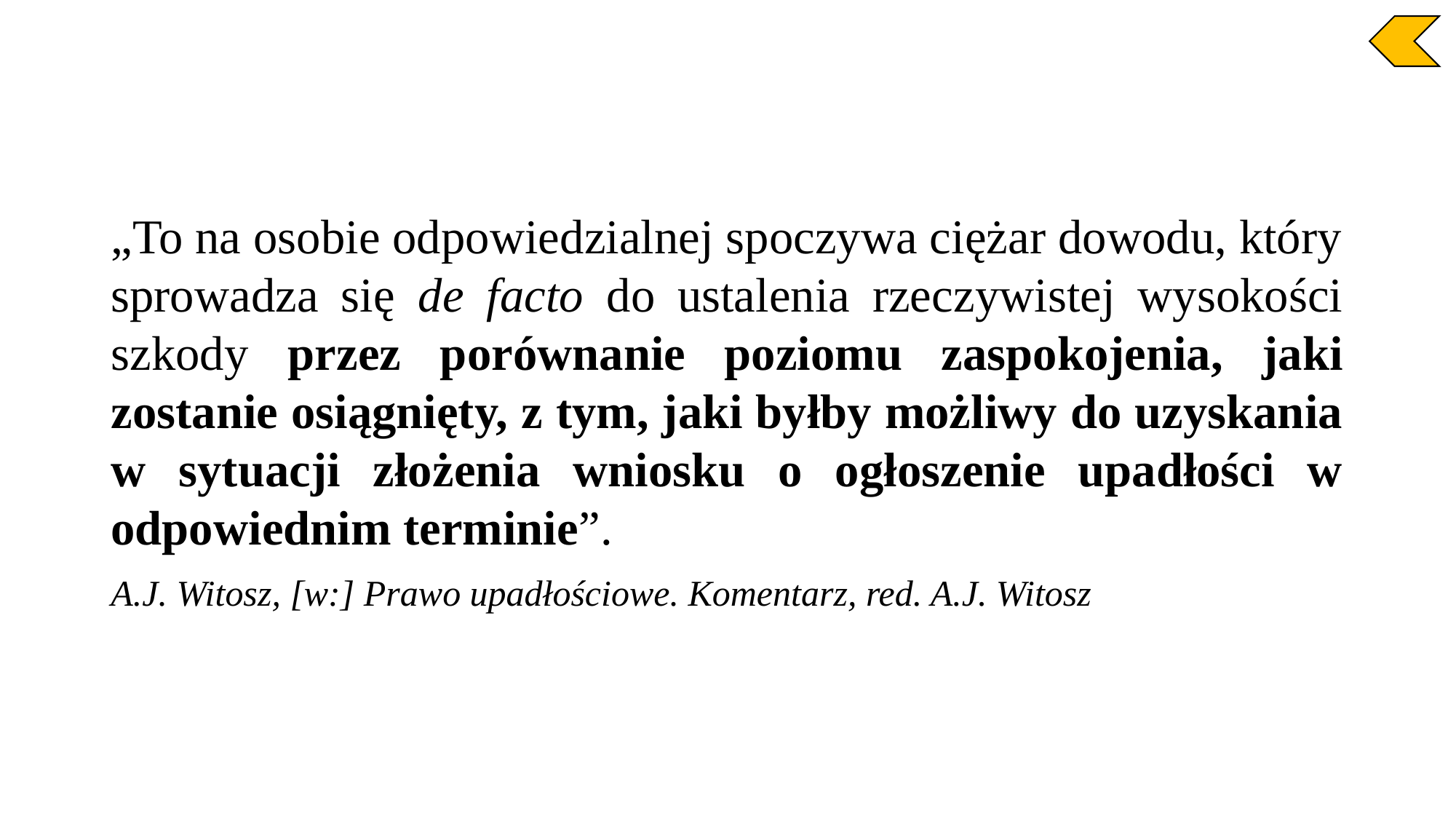

„To na osobie odpowiedzialnej spoczywa ciężar dowodu, który sprowadza się de facto do ustalenia rzeczywistej wysokości szkody przez porównanie poziomu zaspokojenia, jaki zostanie osiągnięty, z tym, jaki byłby możliwy do uzyskania w sytuacji złożenia wniosku o ogłoszenie upadłości w odpowiednim terminie”.
A.J. Witosz, [w:] Prawo upadłościowe. Komentarz, red. A.J. Witosz